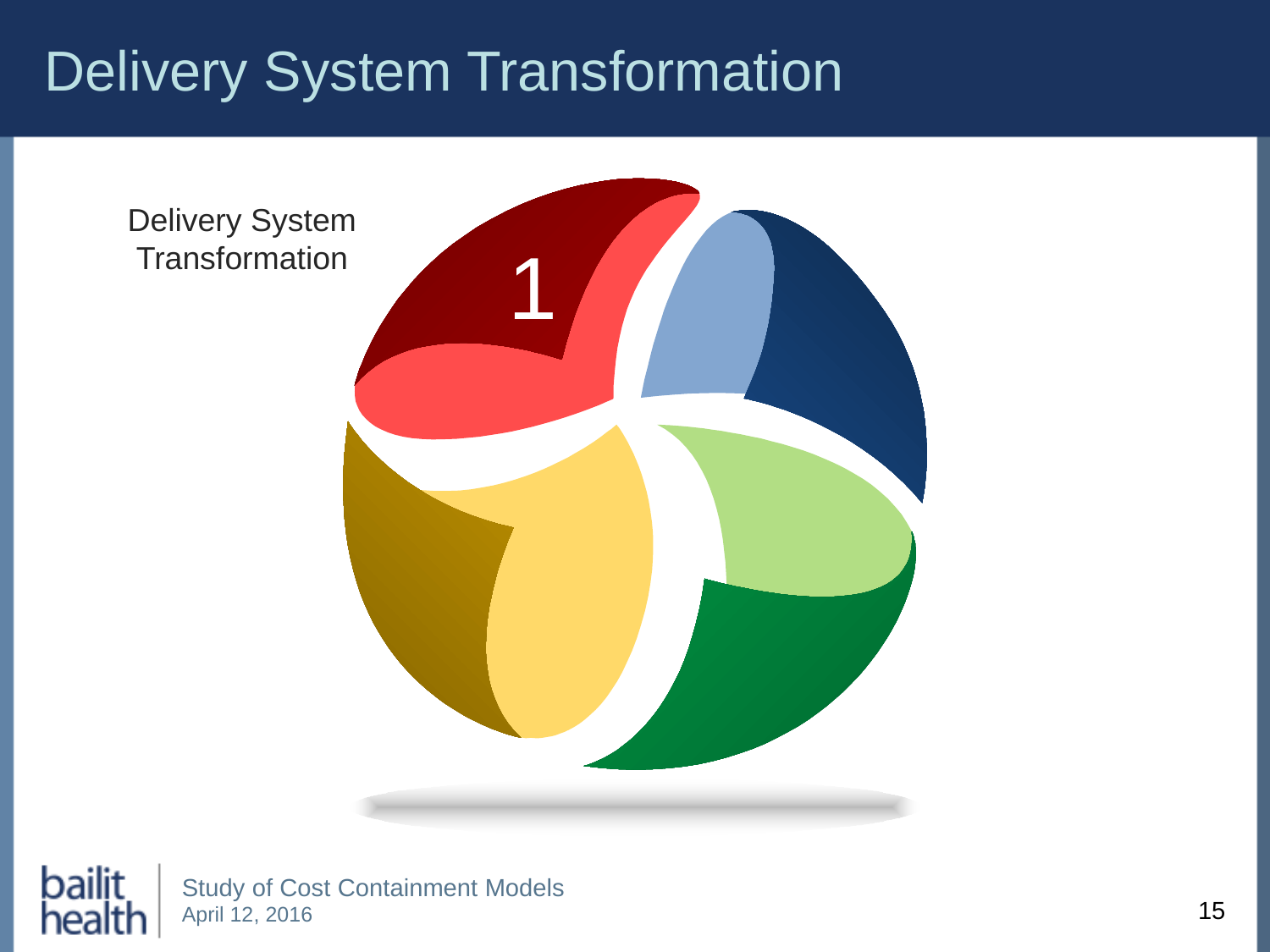

# Delivery System Transformation

Delivery System Transformation
1
15